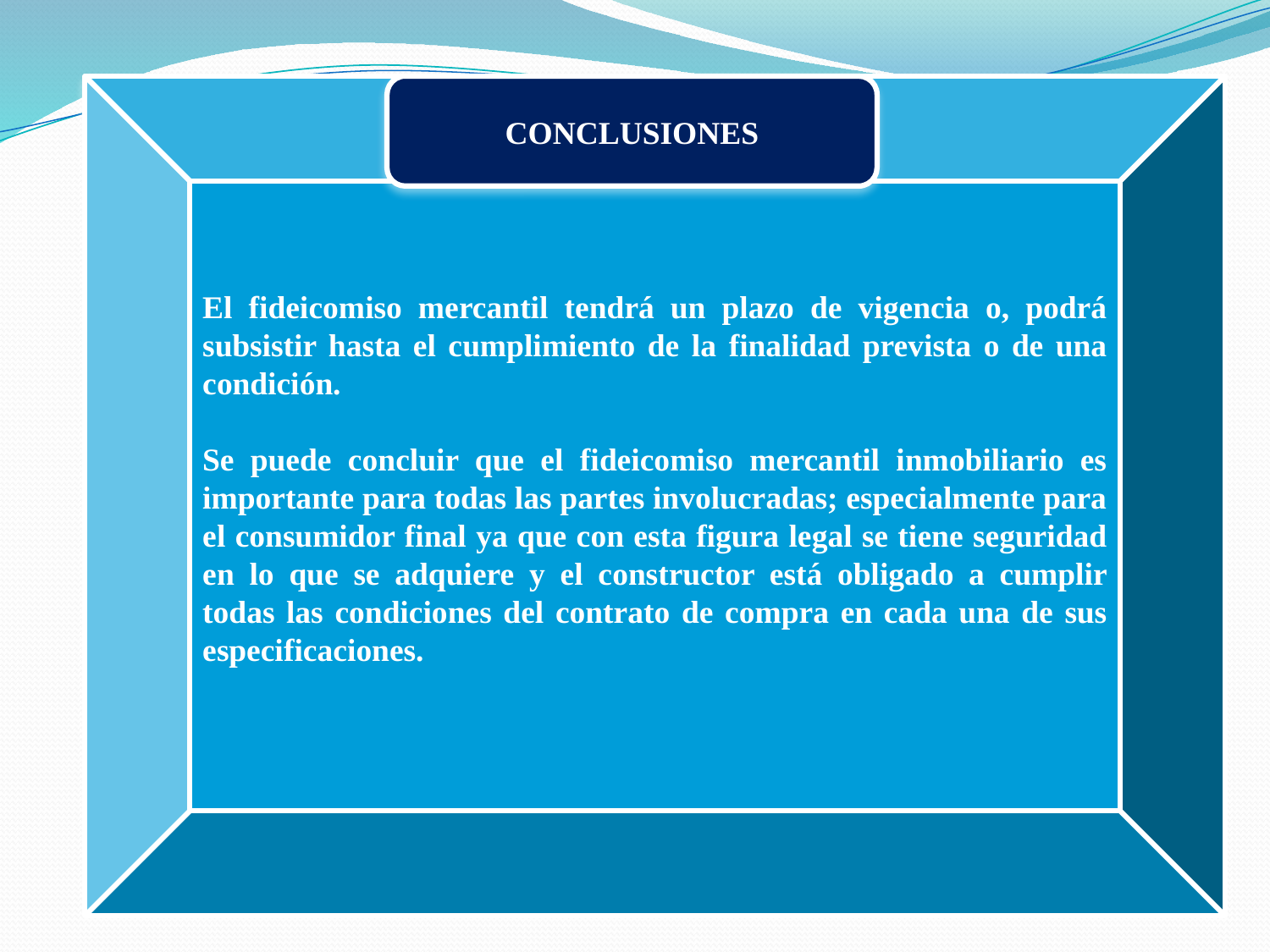

El fideicomiso mercantil tendrá un plazo de vigencia o, podrá subsistir hasta el cumplimiento de la finalidad prevista o de una condición.

Se puede concluir que el fideicomiso mercantil inmobiliario es importante para todas las partes involucradas; especialmente para el consumidor final ya que con esta figura legal se tiene seguridad en lo que se adquiere y el constructor está obligado a cumplir todas las condiciones del contrato de compra en cada una de sus especificaciones.

CONCLUSIONES